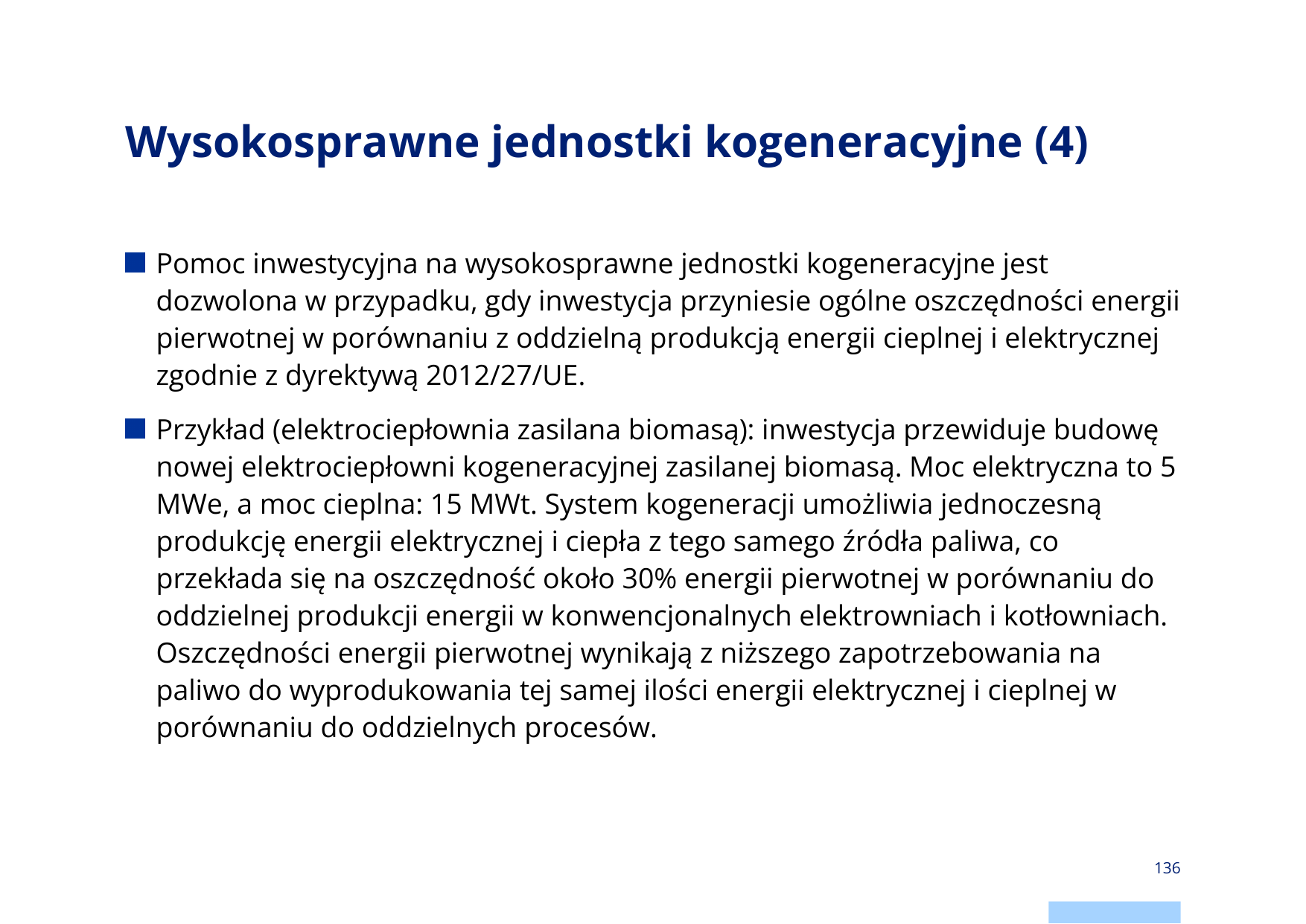

# Wysokosprawne jednostki kogeneracyjne (4)
Pomoc inwestycyjna na wysokosprawne jednostki kogeneracyjne jest dozwolona w przypadku, gdy inwestycja przyniesie ogólne oszczędności energii pierwotnej w porównaniu z oddzielną produkcją energii cieplnej i elektrycznej zgodnie z dyrektywą 2012/27/UE.
Przykład (elektrociepłownia zasilana biomasą): inwestycja przewiduje budowę  nowej elektrociepłowni kogeneracyjnej zasilanej biomasą. Moc elektryczna to 5 MWe, a moc cieplna: 15 MWt. System kogeneracji umożliwia jednoczesną produkcję energii elektrycznej i ciepła z tego samego źródła paliwa, co przekłada się na oszczędność około 30% energii pierwotnej w porównaniu do oddzielnej produkcji energii w konwencjonalnych elektrowniach i kotłowniach. Oszczędności energii pierwotnej wynikają z niższego zapotrzebowania na paliwo do wyprodukowania tej samej ilości energii elektrycznej i cieplnej w porównaniu do oddzielnych procesów.

136